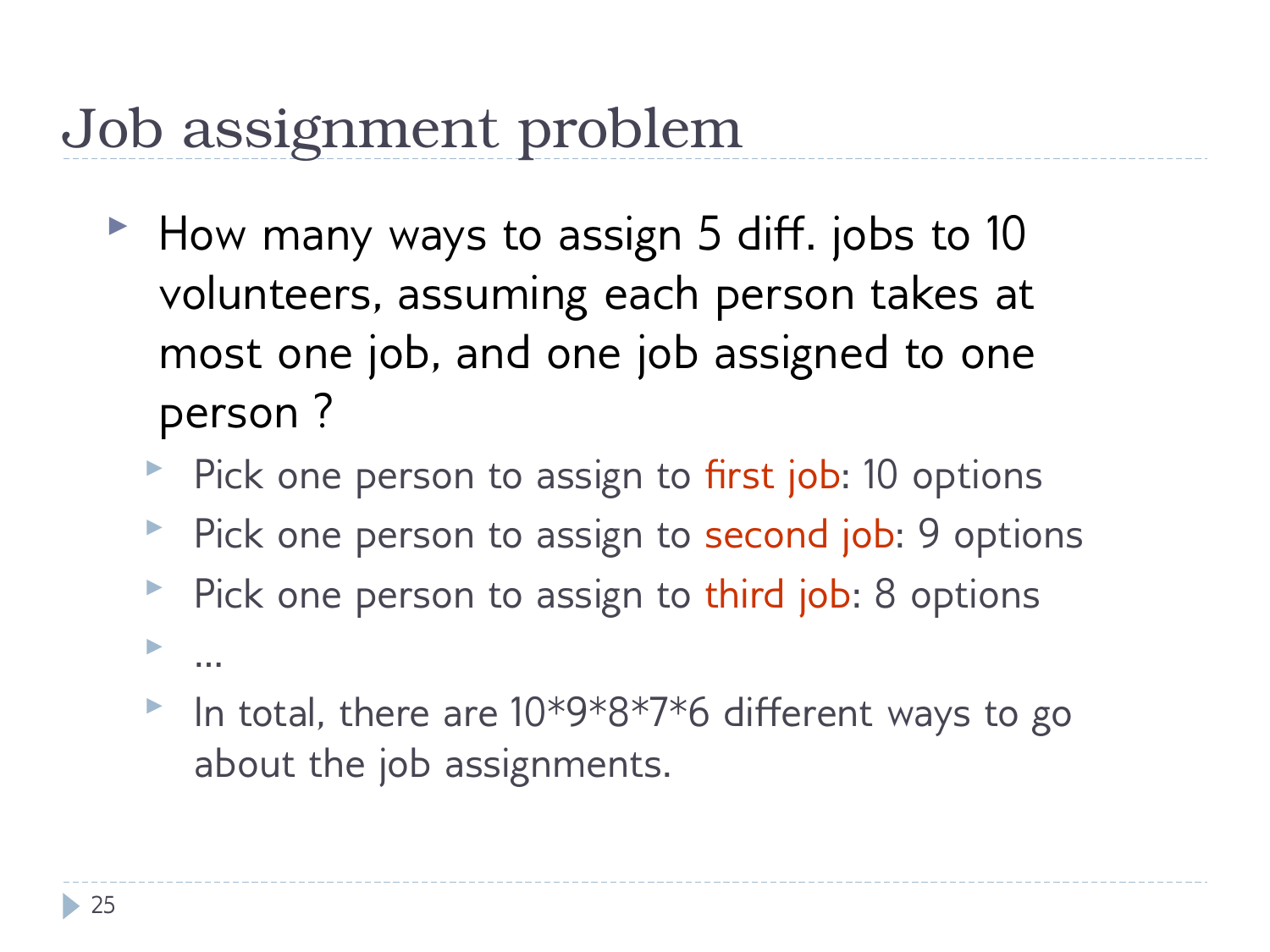

Job assignment problem
How many ways to assign 5 diff. jobs to 10 volunteers, assuming each person takes at most one job, and one job assigned to one person ?
Pick one person to assign to first job: 10 options
Pick one person to assign to second job: 9 options
Pick one person to assign to third job: 8 options
…
In total, there are 10*9*8*7*6 different ways to go about the job assignments.
25